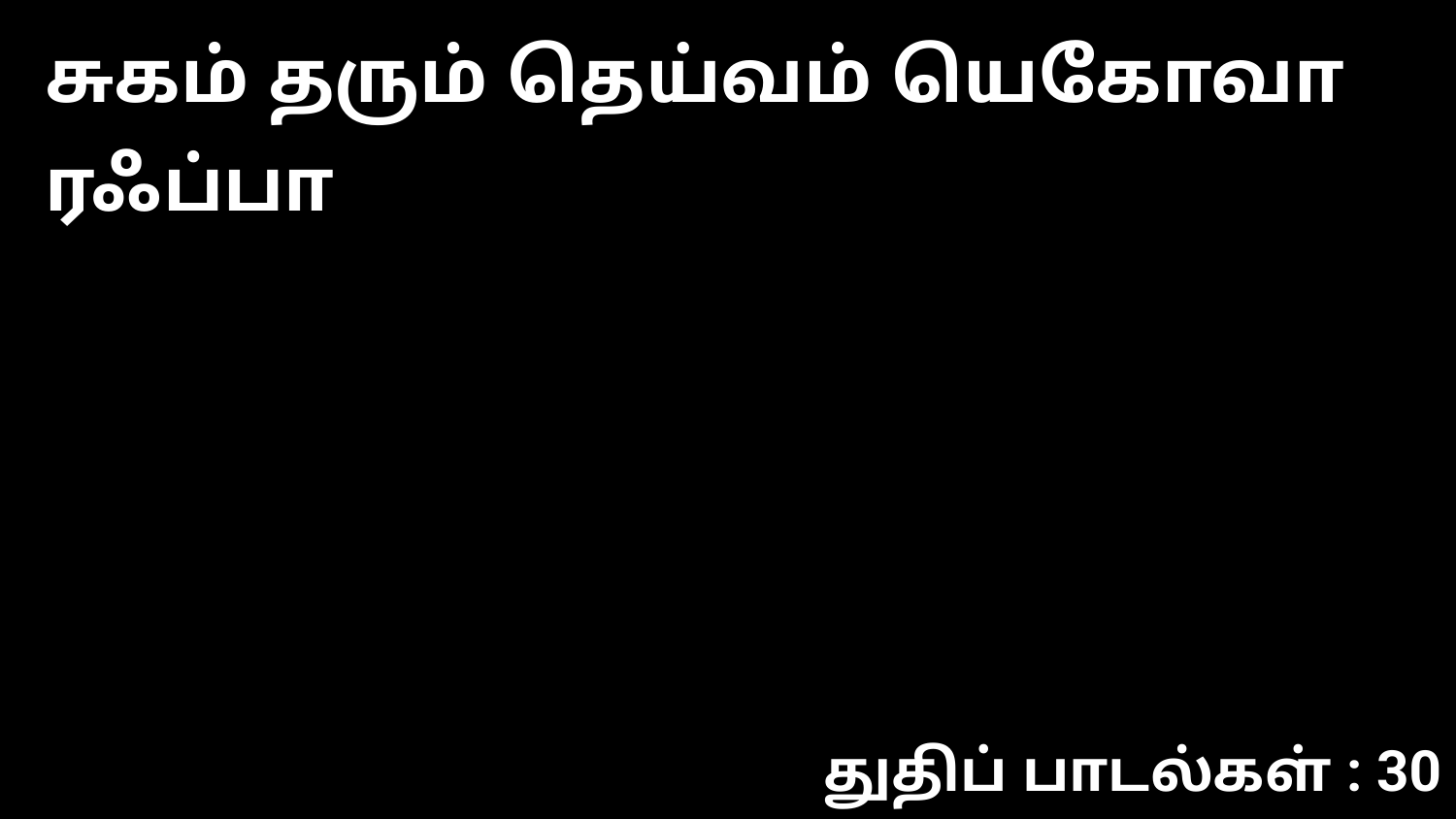

சுகம் தரும் தெய்வம் யெகோவா ரஃப்பா
துதிப் பாடல்கள் : 30